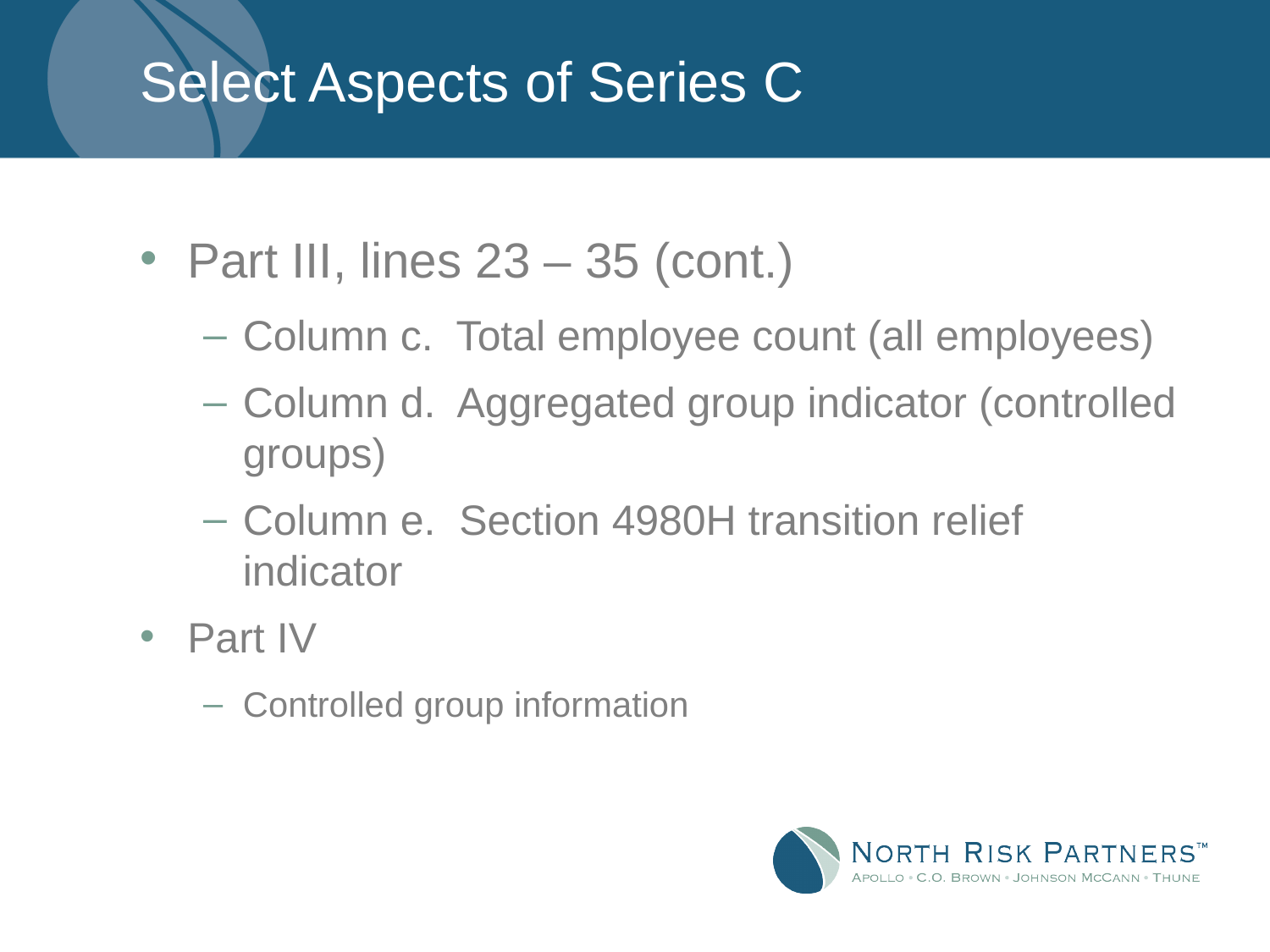

# Select Aspects of Series C
Part III, lines 23 – 35 (cont.)
Column c.  Total employee count (all employees)
Column d.  Aggregated group indicator (controlled groups)
Column e.  Section 4980H transition relief indicator
Part IV
Controlled group information